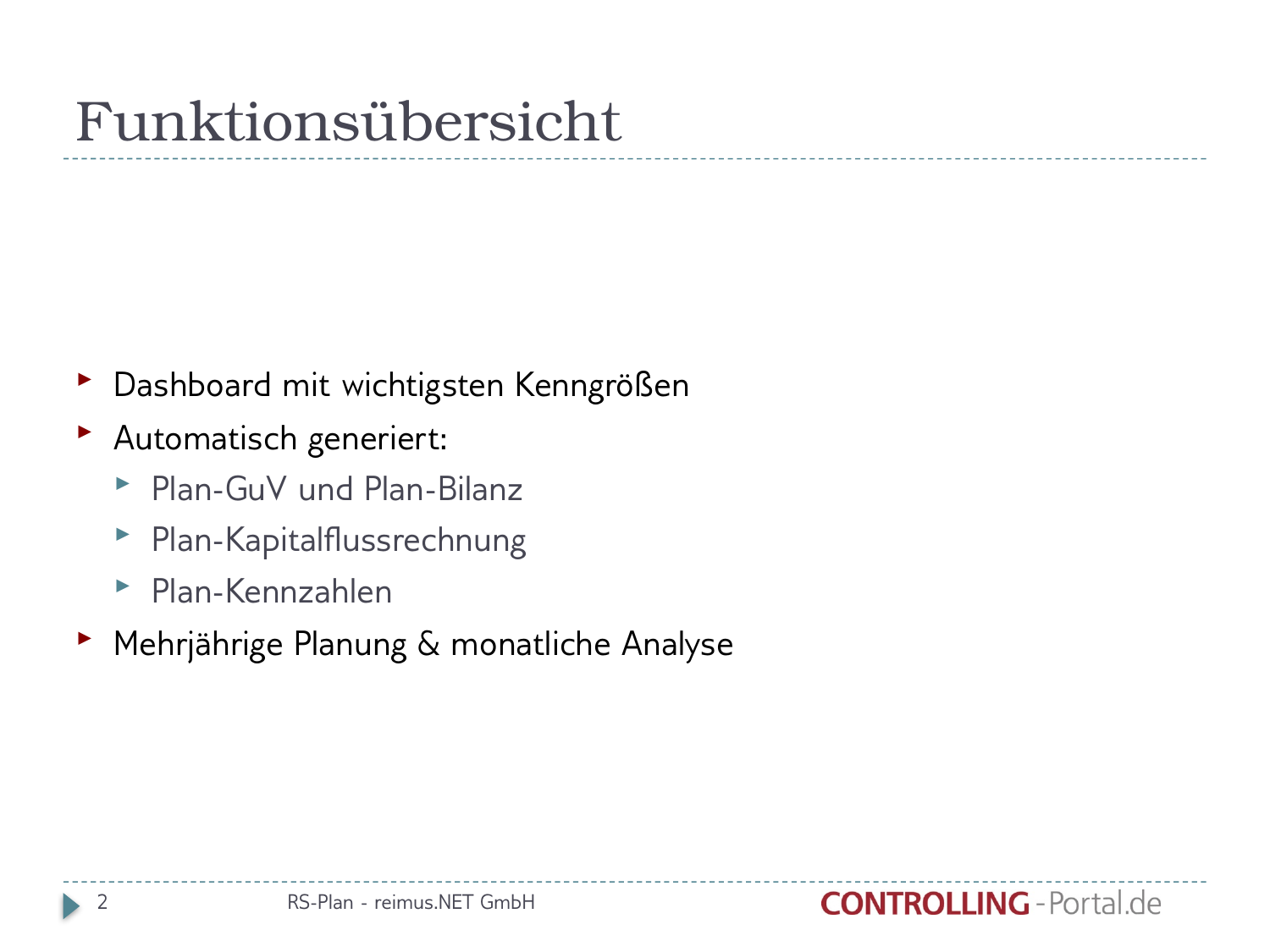

# Funktionsübersicht
Dashboard mit wichtigsten Kenngrößen
Automatisch generiert:
Plan-GuV und Plan-Bilanz
Plan-Kapitalflussrechnung
Plan-Kennzahlen
Mehrjährige Planung & monatliche Analyse
RS-Plan - reimus.NET GmbH
2